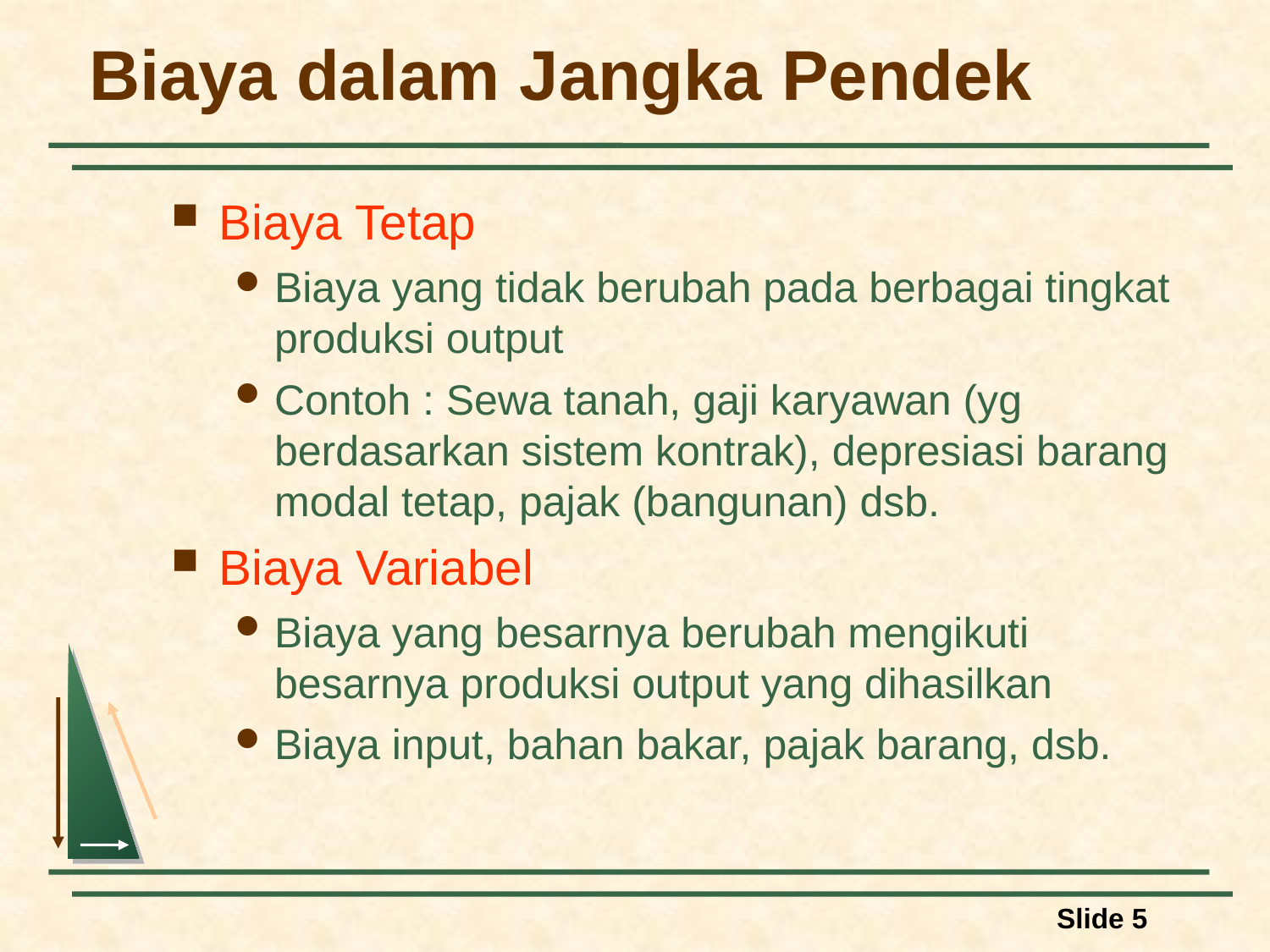

# Biaya dalam Jangka Pendek
Biaya Tetap
Biaya yang tidak berubah pada berbagai tingkat produksi output
Contoh : Sewa tanah, gaji karyawan (yg berdasarkan sistem kontrak), depresiasi barang modal tetap, pajak (bangunan) dsb.
Biaya Variabel
Biaya yang besarnya berubah mengikuti besarnya produksi output yang dihasilkan
Biaya input, bahan bakar, pajak barang, dsb.

Slide 5